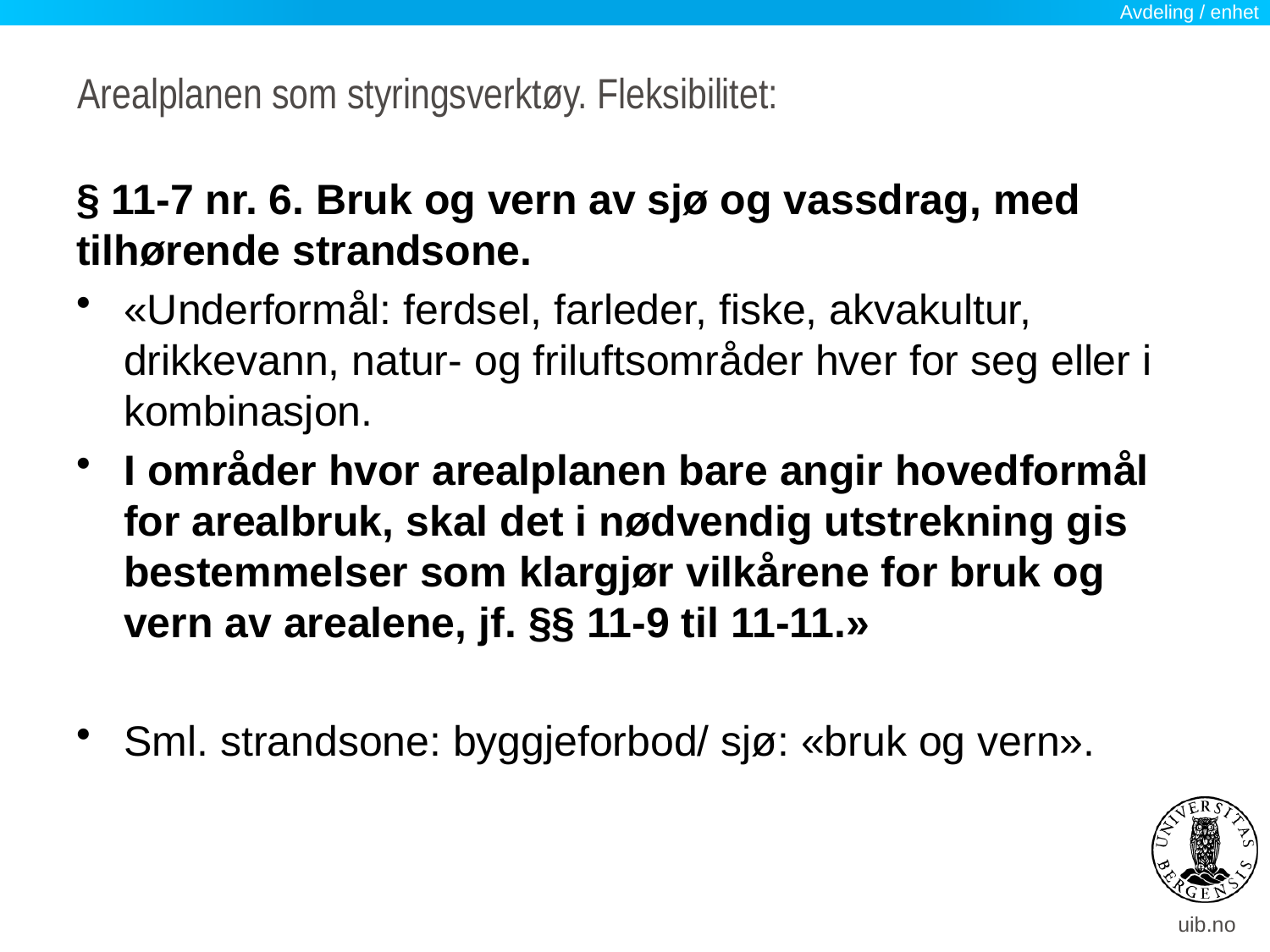

Avdeling / enhet
# Arealplanen som styringsverktøy. Fleksibilitet:
§ 11-7 nr. 6. Bruk og vern av sjø og vassdrag, med tilhørende strandsone.
«Underformål: ferdsel, farleder, fiske, akvakultur, drikkevann, natur- og friluftsområder hver for seg eller i kombinasjon.
I områder hvor arealplanen bare angir hovedformål for arealbruk, skal det i nødvendig utstrekning gis bestemmelser som klargjør vilkårene for bruk og vern av arealene, jf. §§ 11-9 til 11-11.»

Sml. strandsone: byggjeforbod/ sjø: «bruk og vern».